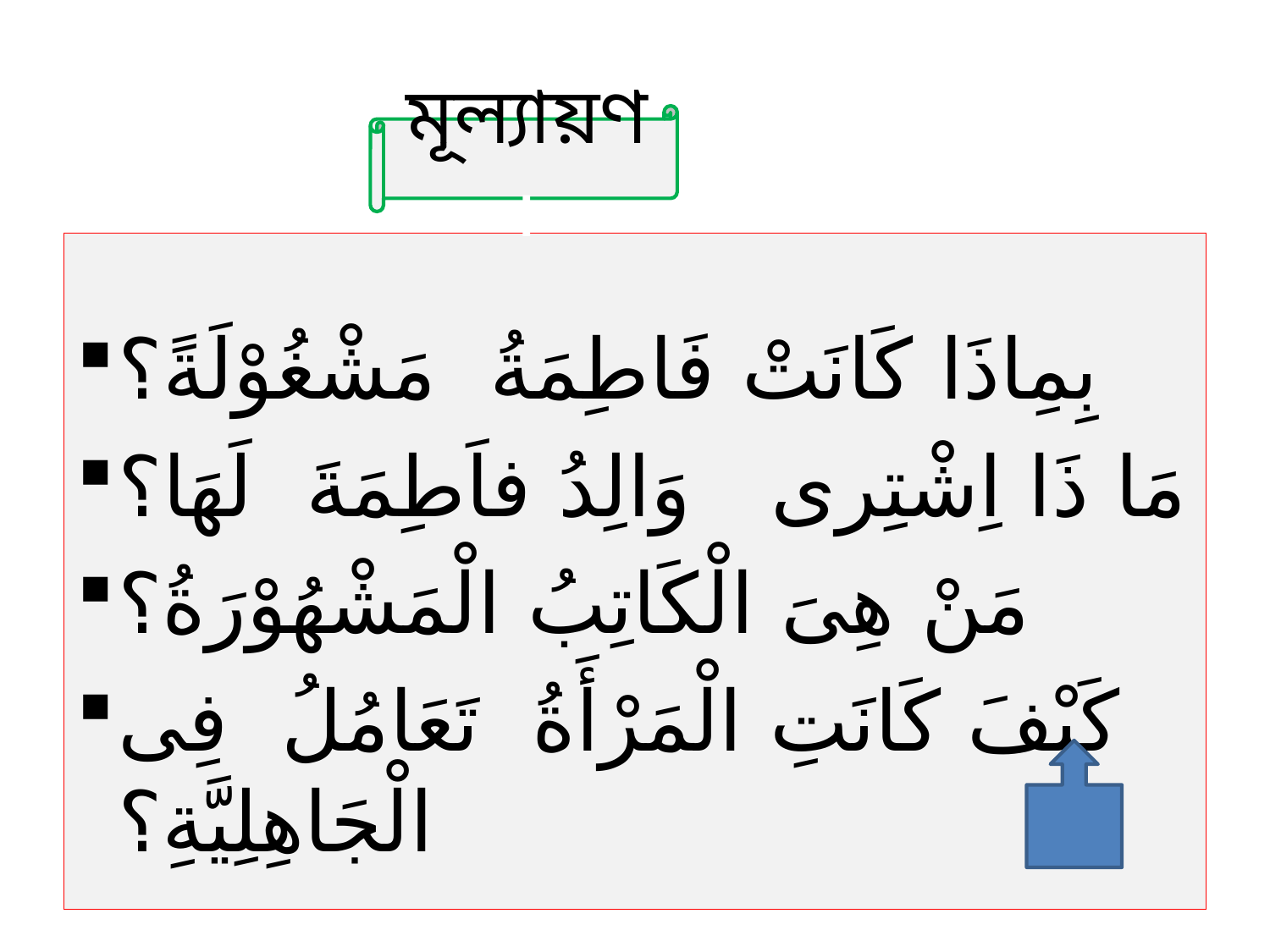

#
মূল্যায়ণ:

بِمِاذَا كَانَتْ فَاطِمَةُ  مَشْغُوْلَةً؟
مَا ذَا اِشْتِرى   وَالِدُ فاَطِمَةَ  لَهَا؟
مَنْ هِىَ الْكَاتِبُ الْمَشْهُوْرَةُ؟
كَيْفَ كَانَتِ الْمَرْأَةُ  تَعَامُلُ  فِى الْجَاهِلِيَّةِ؟